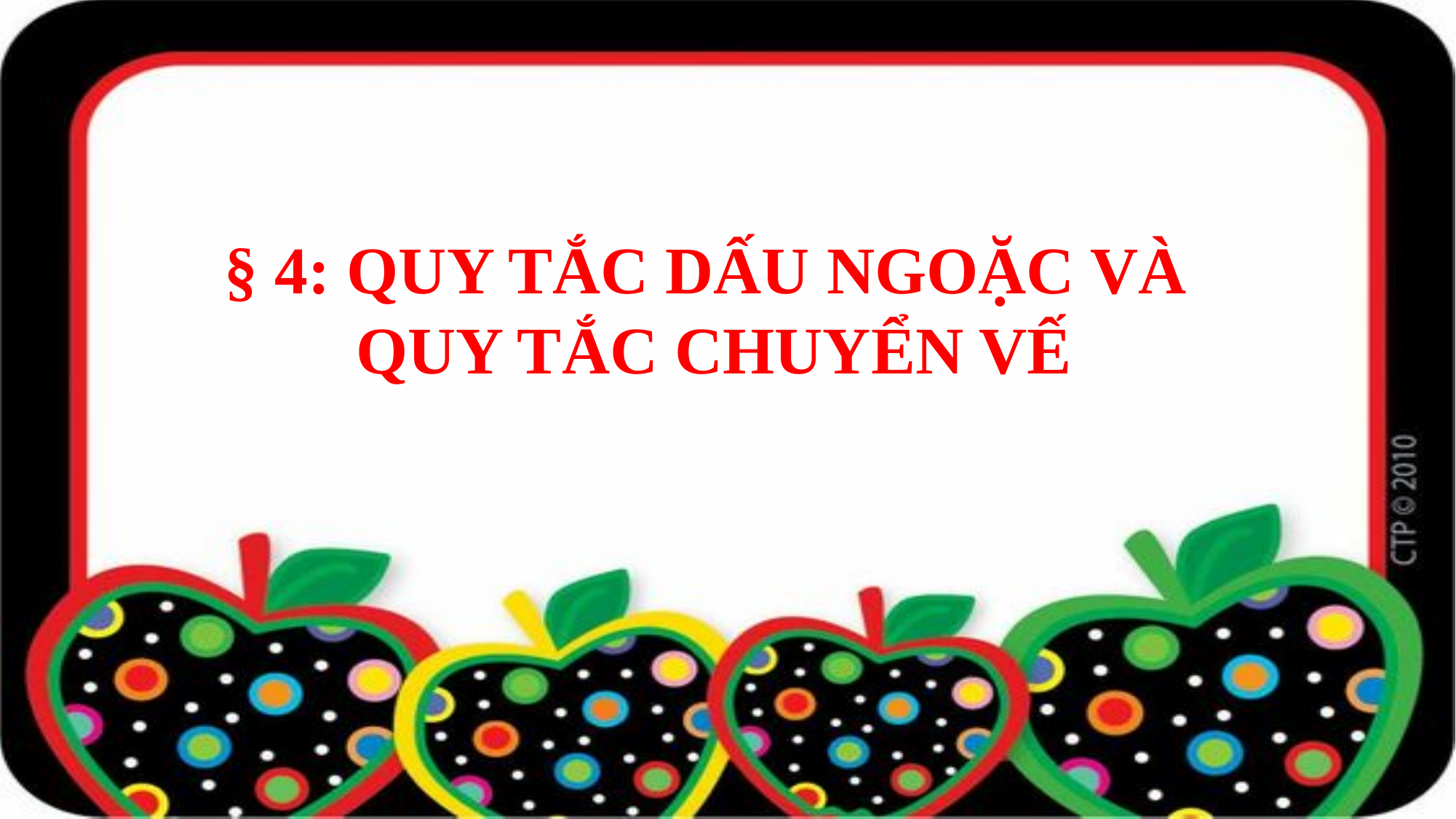

§ 4: QUY TẮC DẤU NGOẶC VÀ
QUY TẮC CHUYỂN VẾ